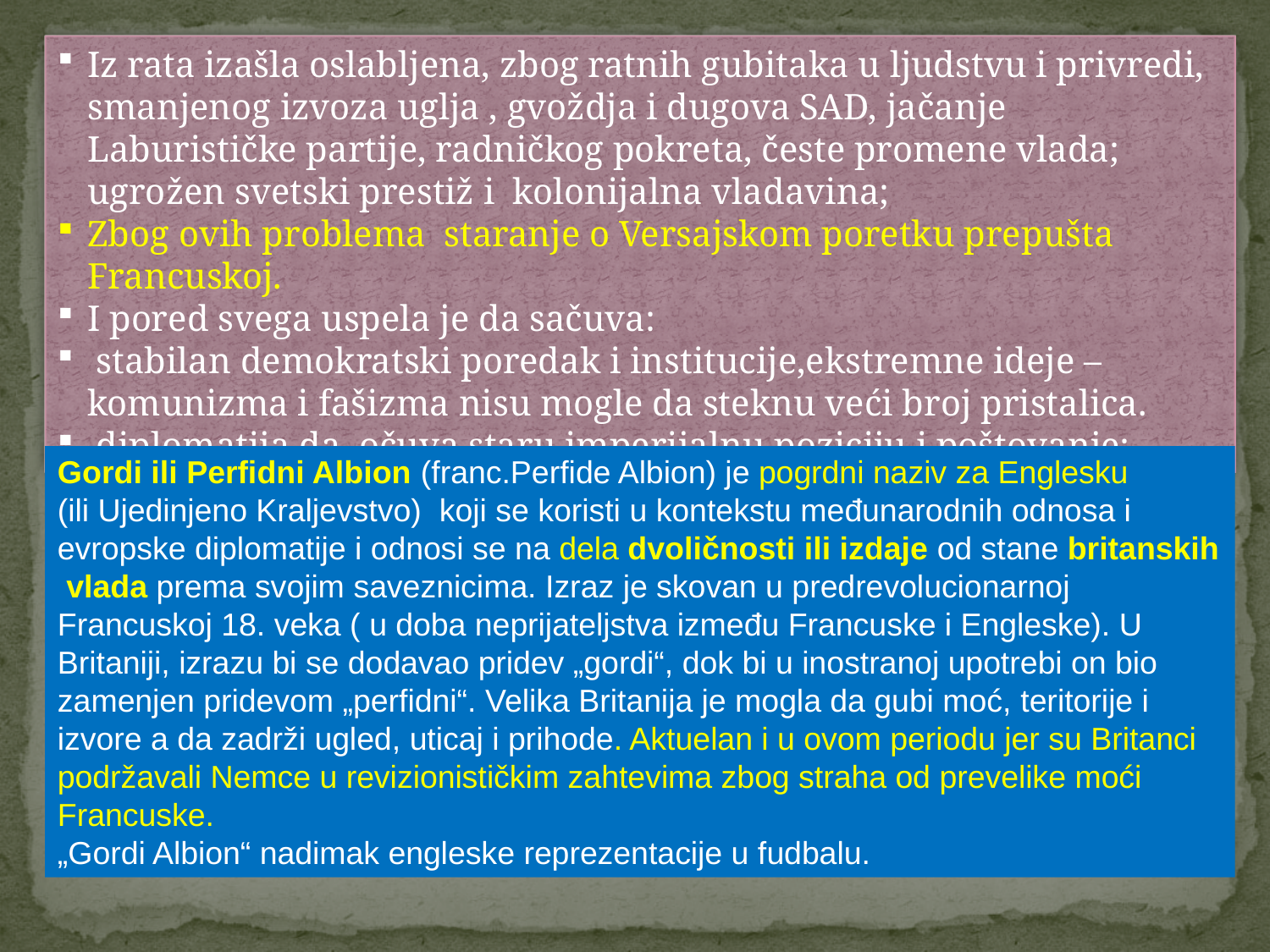

Iz rata izašla oslabljena, zbog ratnih gubitaka u ljudstvu i privredi, smanjenog izvoza uglja , gvoždja i dugova SAD, jačanje Laburističke partije, radničkog pokreta, česte promene vlada; ugrožen svetski prestiž i  kolonijalna vladavina;
Zbog ovih problema  staranje o Versajskom poretku prepušta Francuskoj.
I pored svega uspela je da sačuva:
 stabilan demokratski poredak i institucije,ekstremne ideje –komunizma i fašizma nisu mogle da steknu veći broj pristalica.
 diplomatija da  očuva staru imperijalnu poziciju i poštovanje;
Gordi ili Perfidni Albion (franc.Perfide Albion) je pogrdni naziv za Englesku (ili Ujedinjeno Kraljevstvo)  koji se koristi u kontekstu međunarodnih odnosa i evropske diplomatije i odnosi se na dela dvoličnosti ili izdaje od stane britanskih  vlada prema svojim saveznicima. Izraz je skovan u predrevolucionarnoj Francuskoj 18. veka ( u doba neprijateljstva između Francuske i Engleske). U Britaniji, izrazu bi se dodavao pridev „gordi“, dok bi u inostranoj upotrebi on bio zamenjen pridevom „perfidni“. Velika Britanija je mogla da gubi moć, teritorije i izvore a da zadrži ugled, uticaj i prihode. Aktuelan i u ovom periodu jer su Britanci podržavali Nemce u revizionističkim zahtevima zbog straha od prevelike moći Francuske.
„Gordi Albion“ nadimak engleske reprezentacije u fudbalu.